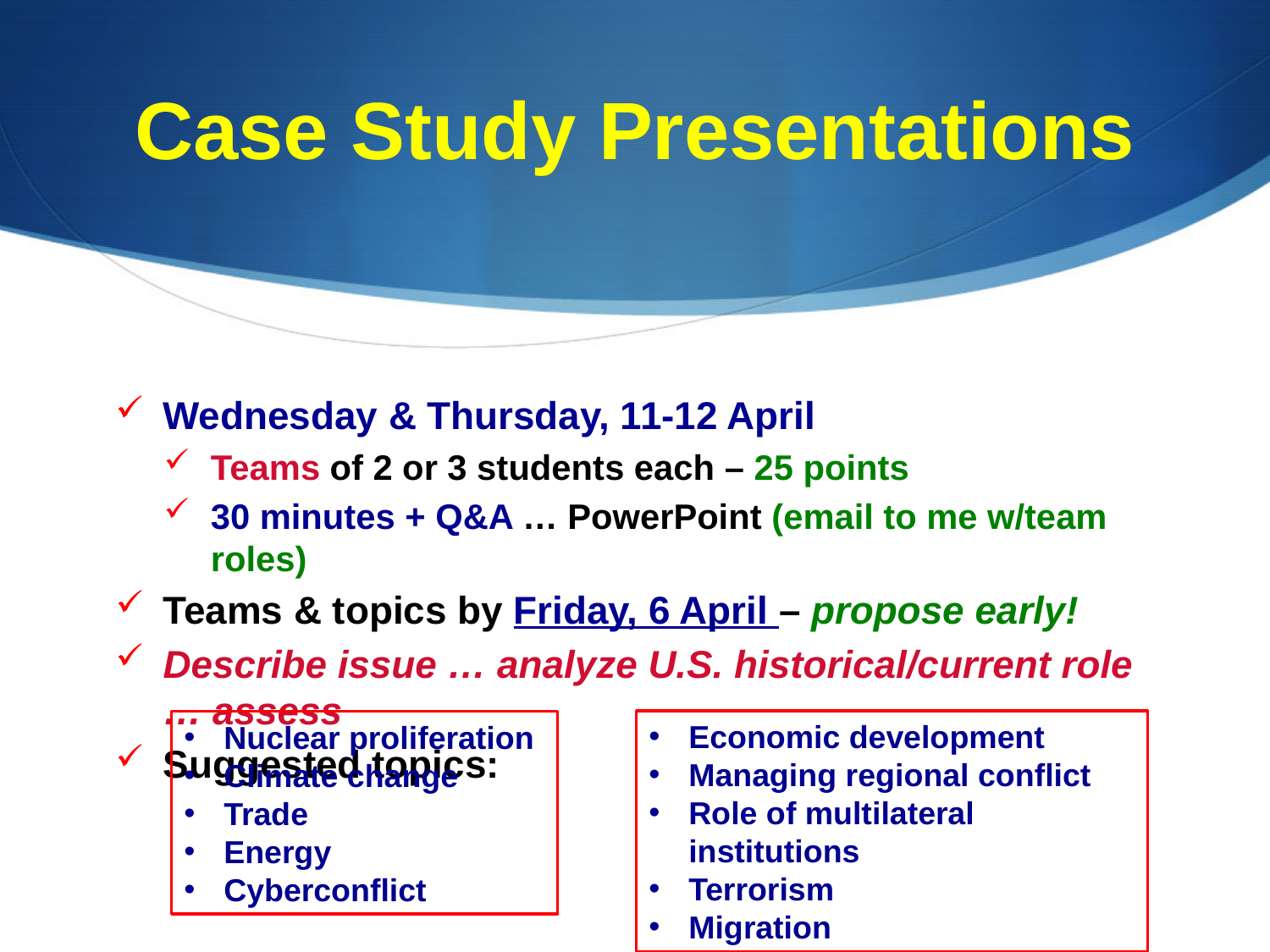

# Case Study Presentations
Wednesday & Thursday, 11-12 April
Teams of 2 or 3 students each – 25 points
30 minutes + Q&A … PowerPoint (email to me w/team roles)
Teams & topics by Friday, 6 April – propose early!
Describe issue … analyze U.S. historical/current role … assess
Suggested topics:

Economic development
Managing regional conflict
Role of multilateral institutions
Terrorism
Migration
Nuclear proliferation
Climate change
Trade
Energy
Cyberconflict